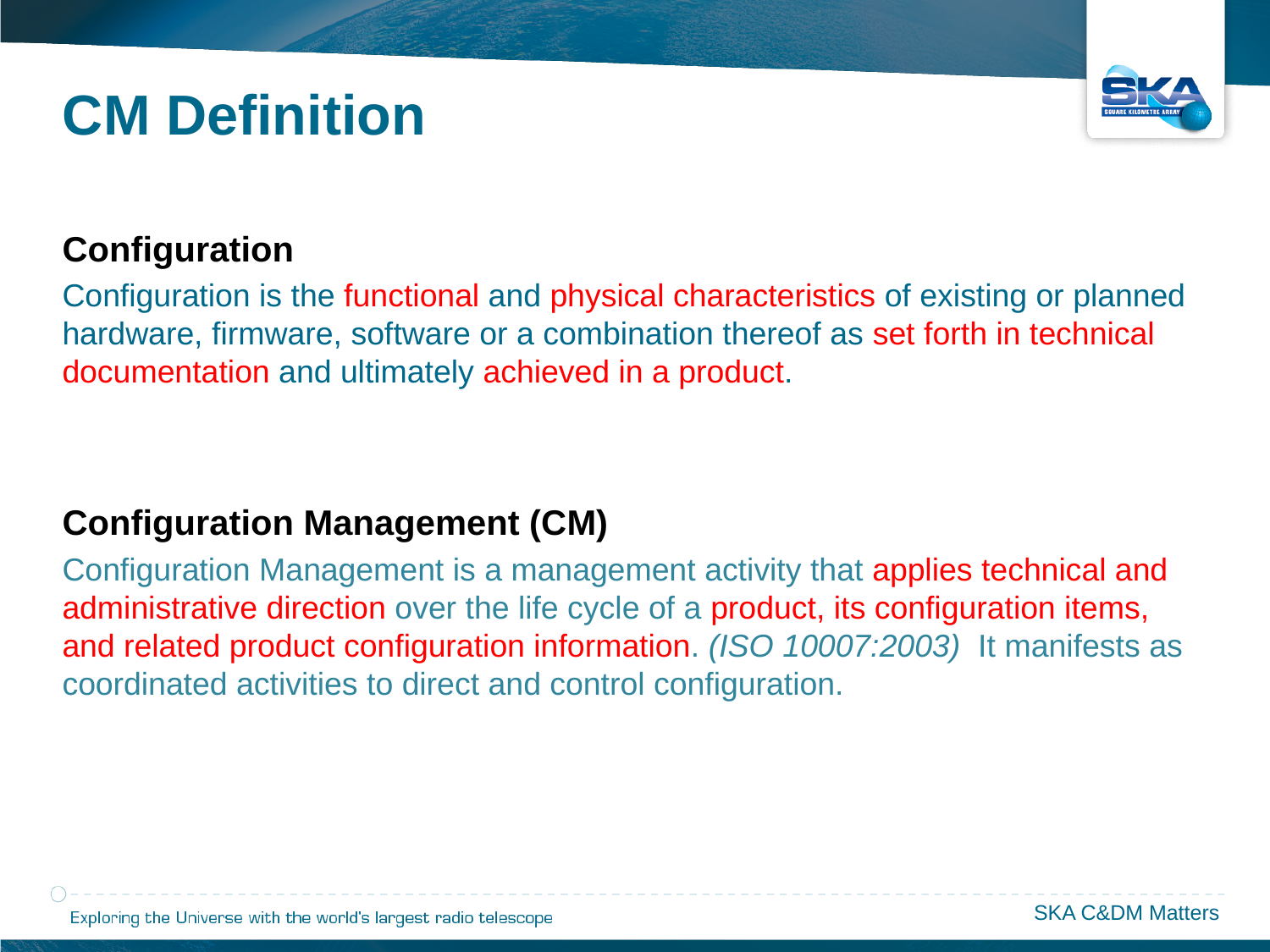

CM Definition

Configuration
Configuration is the functional and physical characteristics of existing or planned hardware, firmware, software or a combination thereof as set forth in technical documentation and ultimately achieved in a product.

Configuration Management (CM)
Configuration Management is a management activity that applies technical and administrative direction over the life cycle of a product, its configuration items, and related product configuration information. (ISO 10007:2003)  It manifests as coordinated activities to direct and control configuration.

SKA C&DM Matters